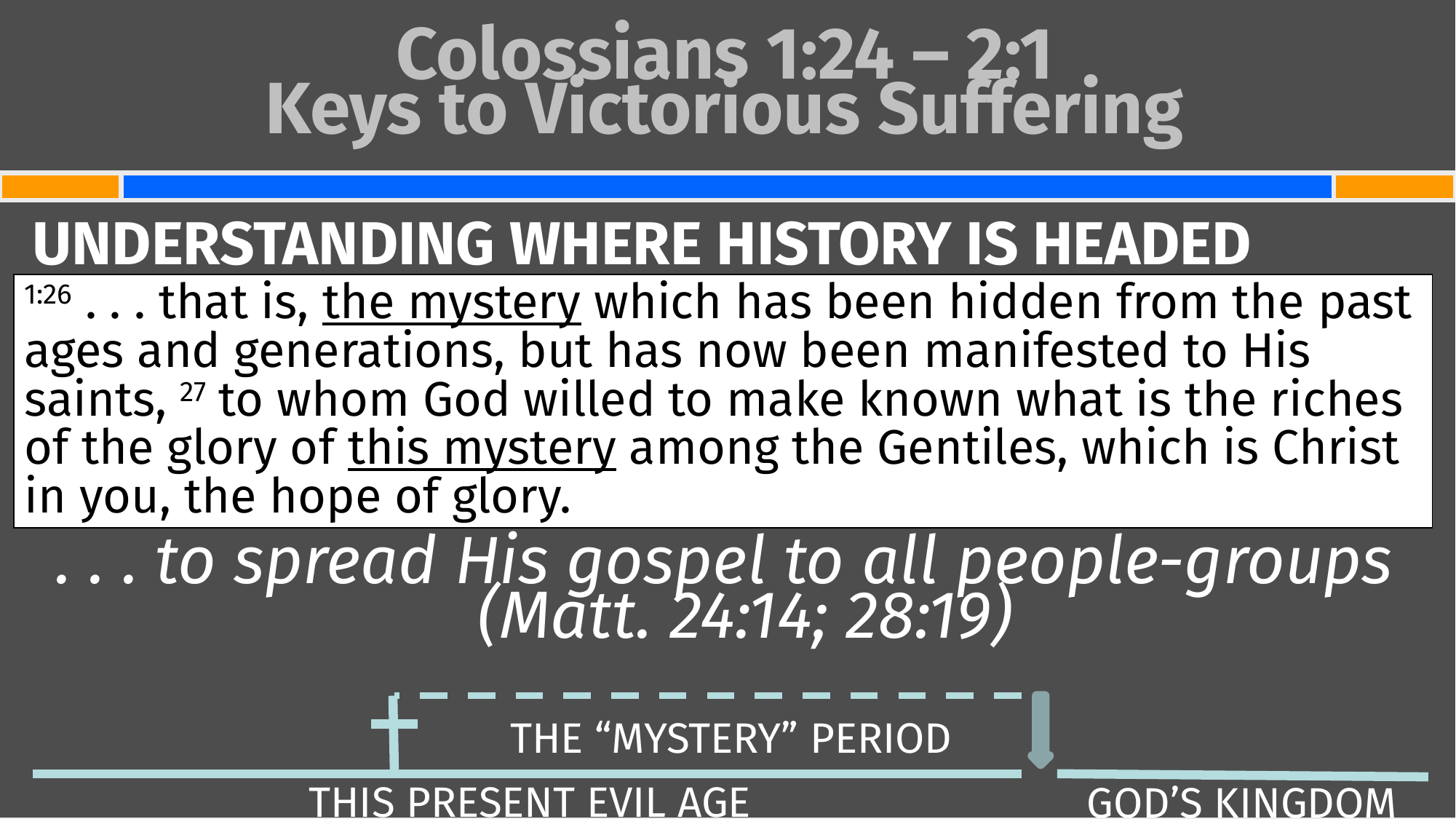

Colossians 1:24 – 2:1
Keys to Victorious Suffering
#

UNDERSTANDING WHERE HISTORY IS HEADED

. . . to spread His gospel to all people-groups (Matt. 24:14; 28:19)
1:26 . . . that is, the mystery which has been hidden from the past ages and generations, but has now been manifested to His saints, 27 to whom God willed to make known what is the riches of the glory of this mystery among the Gentiles, which is Christ in you, the hope of glory.

THE “MYSTERY” PERIOD
THIS PRESENT EVIL AGE
GOD’S KINGDOM